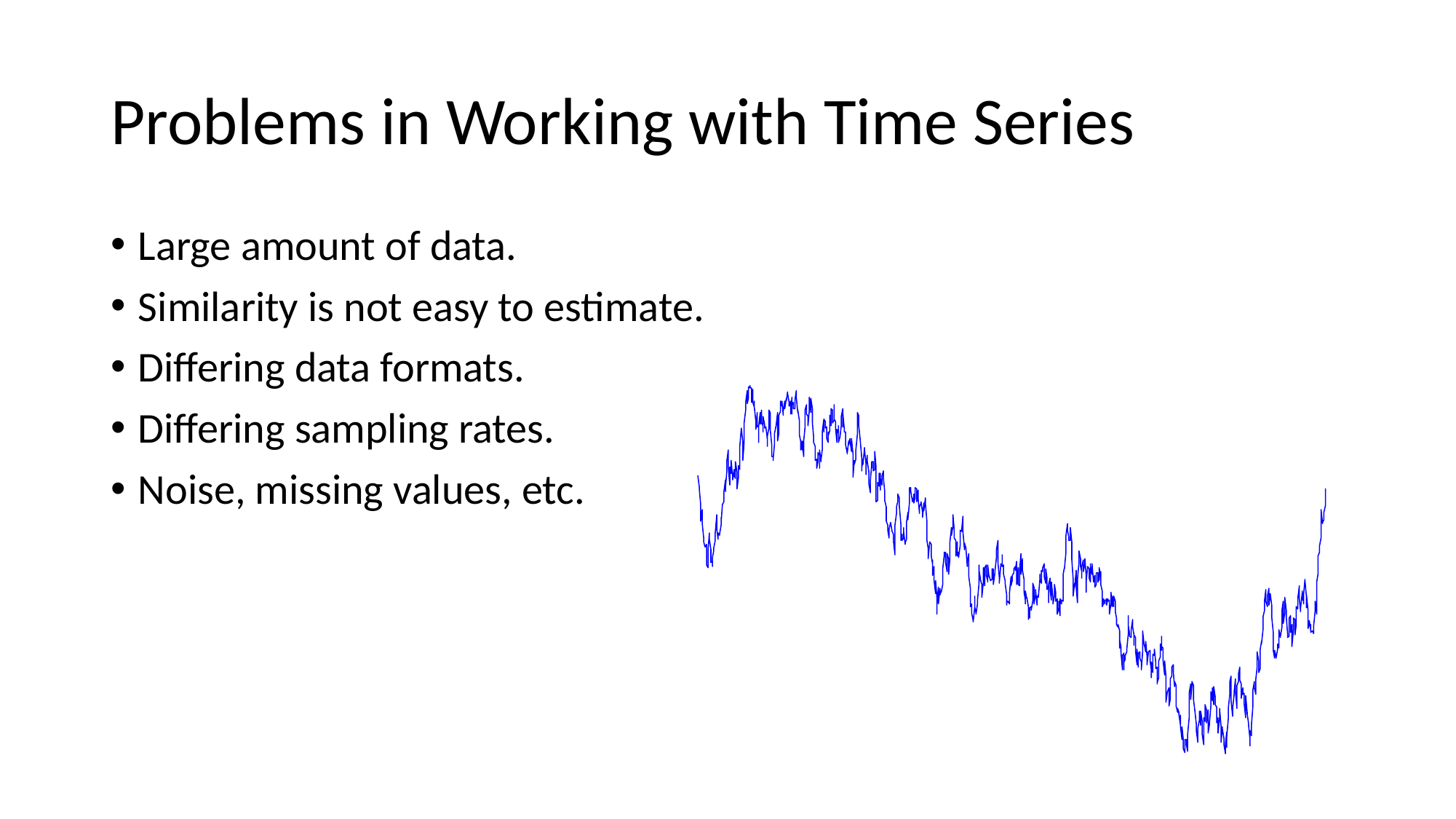

# Problems in Working with Time Series
Large amount of data.
Similarity is not easy to estimate.
Differing data formats.
Differing sampling rates.
Noise, missing values, etc.